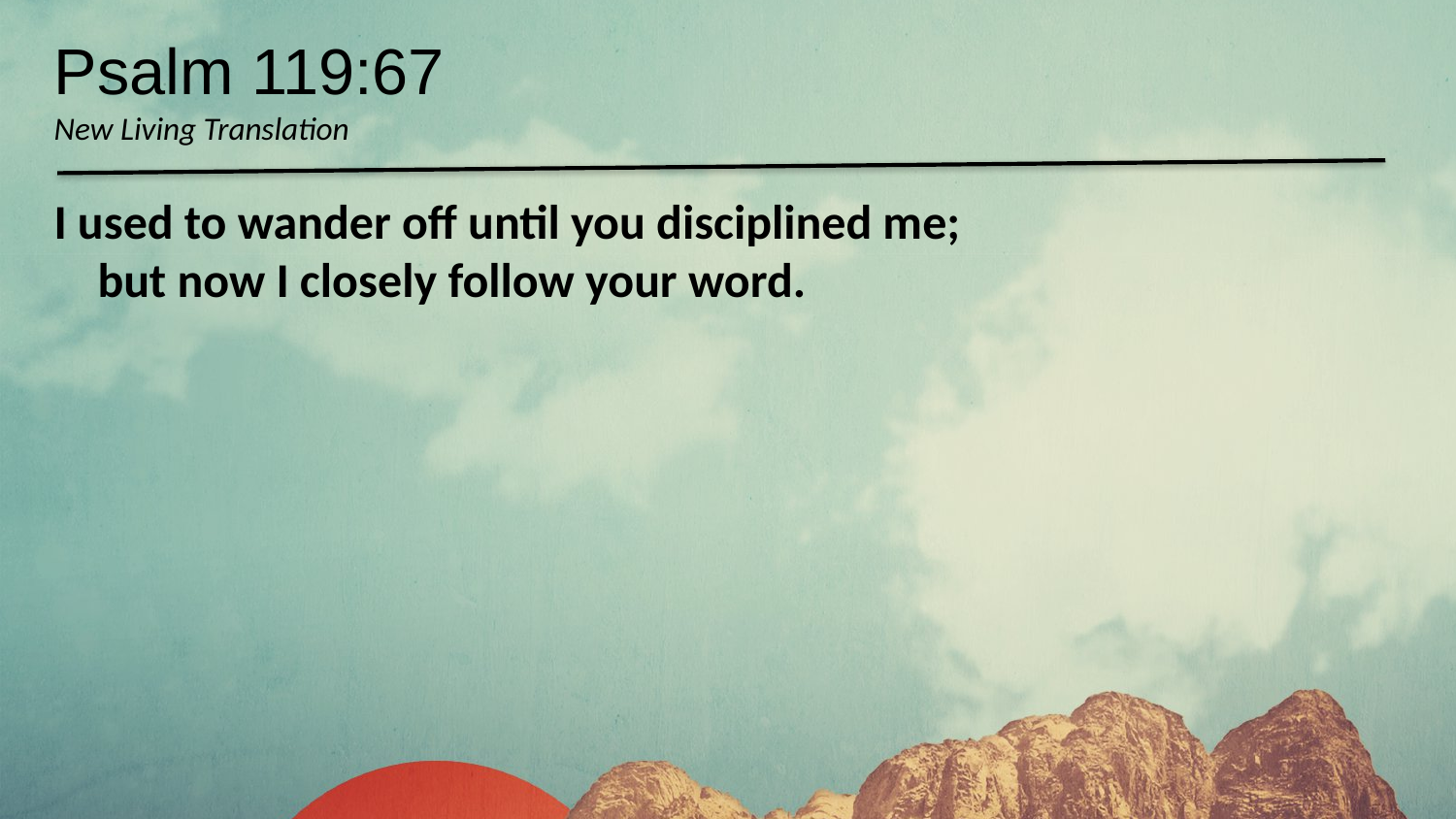

Psalm 119:67
New Living Translation
I used to wander off until you disciplined me;
    but now I closely follow your word.